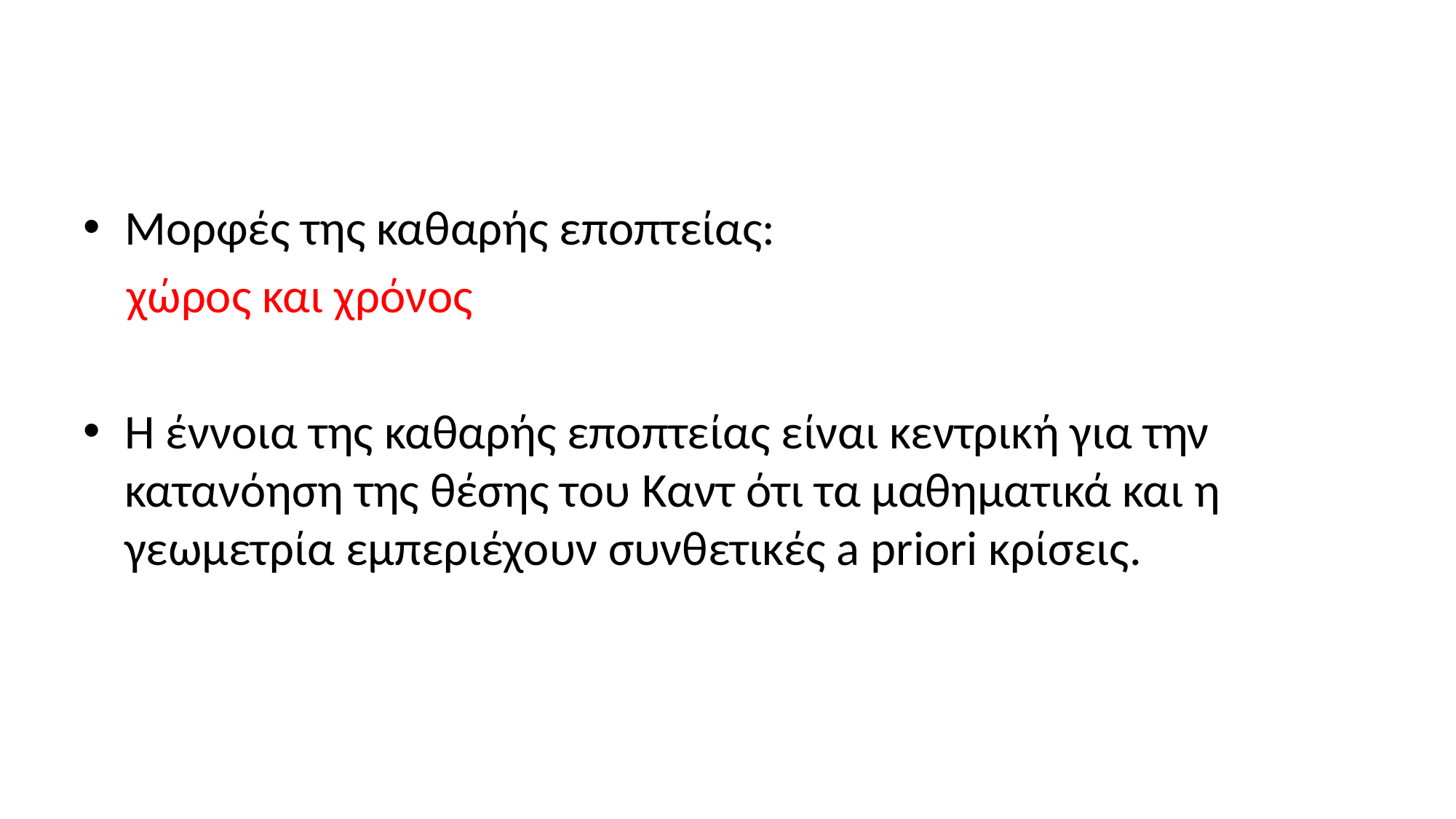

Μορφές της καθαρής εποπτείας:
    χώρος και χρόνος

Η έννοια της καθαρής εποπτείας είναι κεντρική για την κατανόηση της θέσης του Καντ ότι τα μαθηματικά και η γεωμετρία εμπεριέχουν συνθετικές a priori κρίσεις.